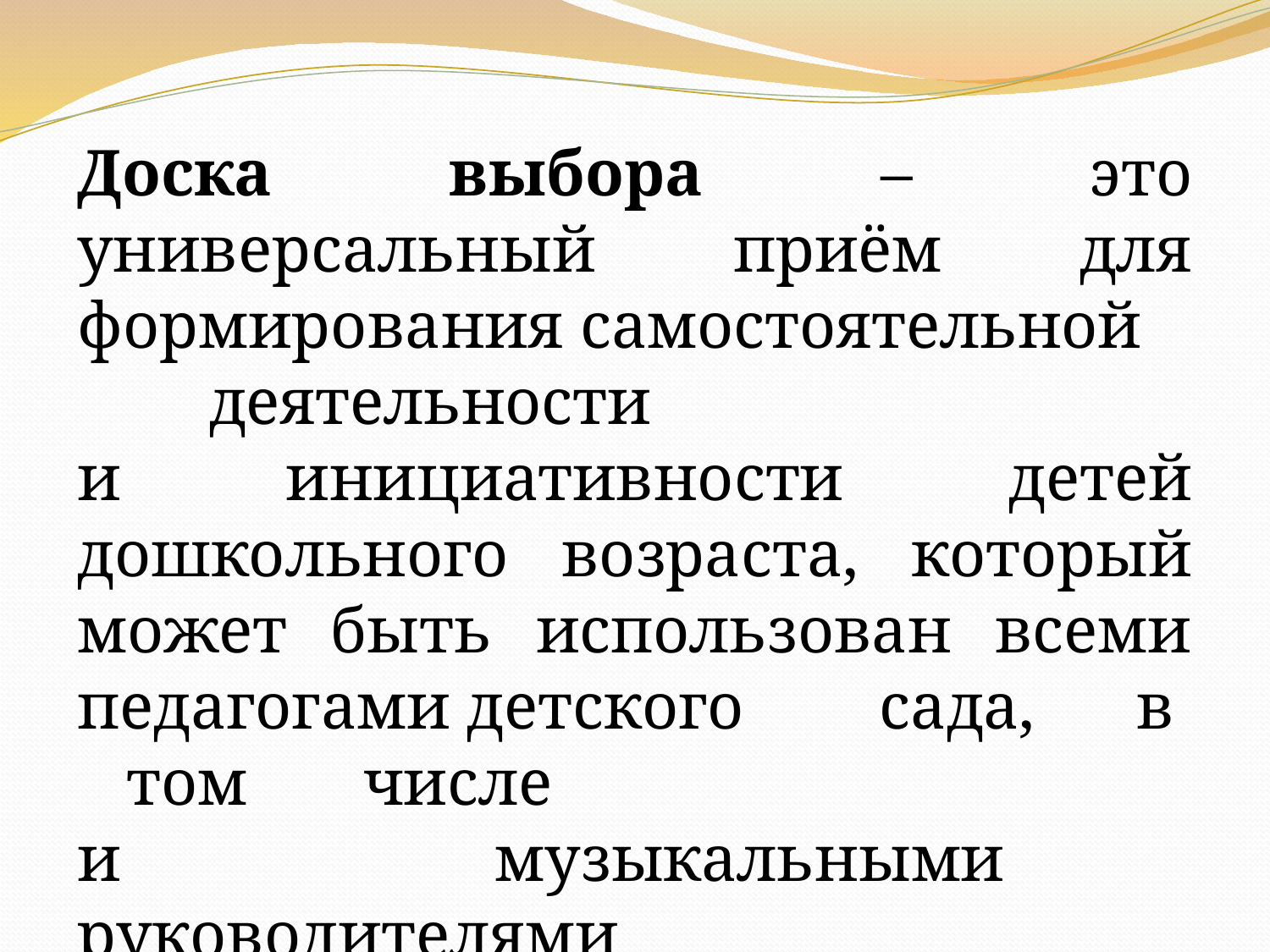

Доска выбора – это универсальный приём для формирования самостоятельной            деятельности
и инициативности детей дошкольного возраста, который может быть использован всеми педагогами детского        сада,      в     том       числе
и      музыкальными    руководителями
для решения своих педагогических   задач.